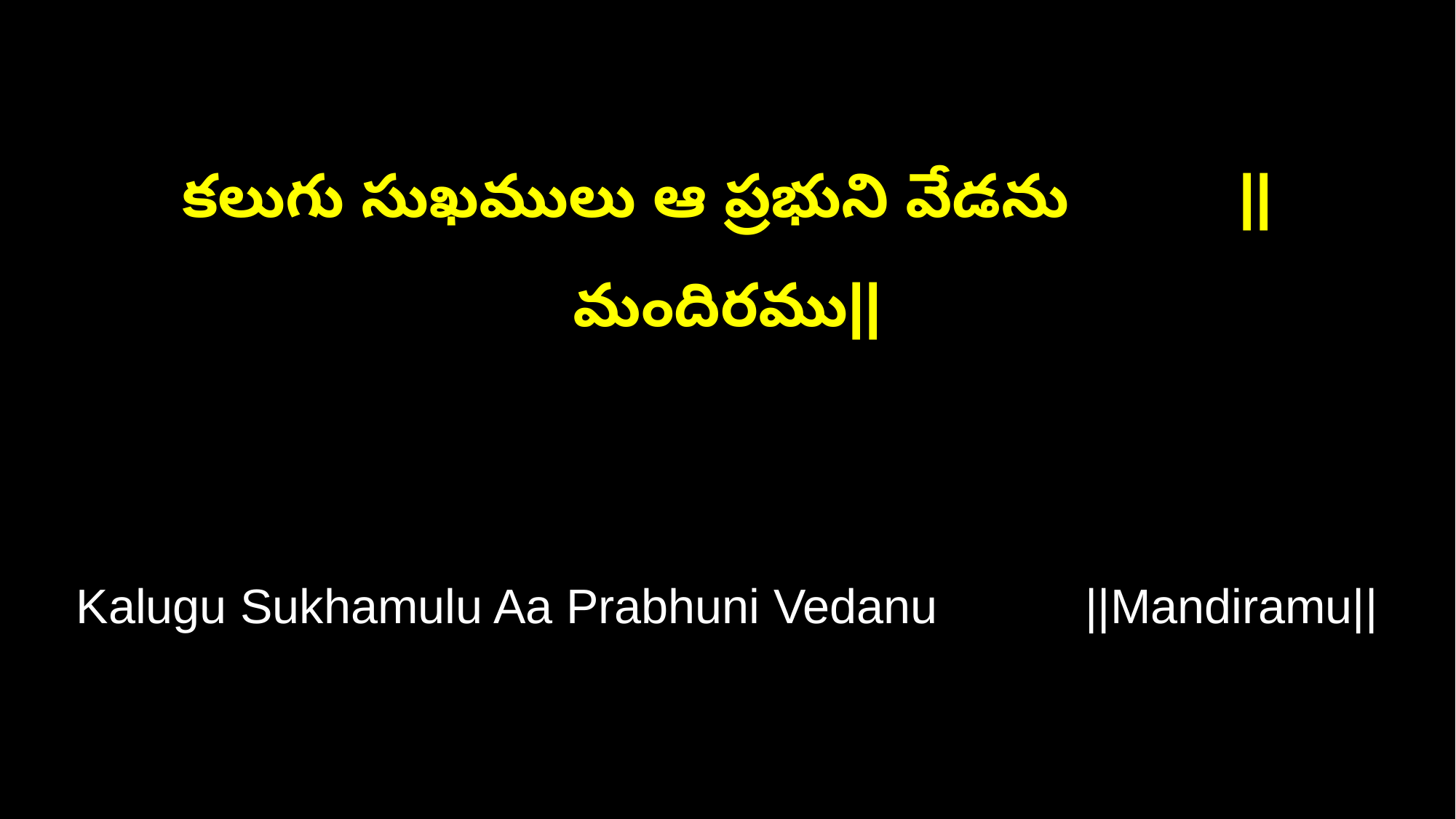

కలుగు సుఖములు ఆ ప్రభుని వేడను          ||మందిరము||
Kalugu Sukhamulu Aa Prabhuni Vedanu           ||Mandiramu||